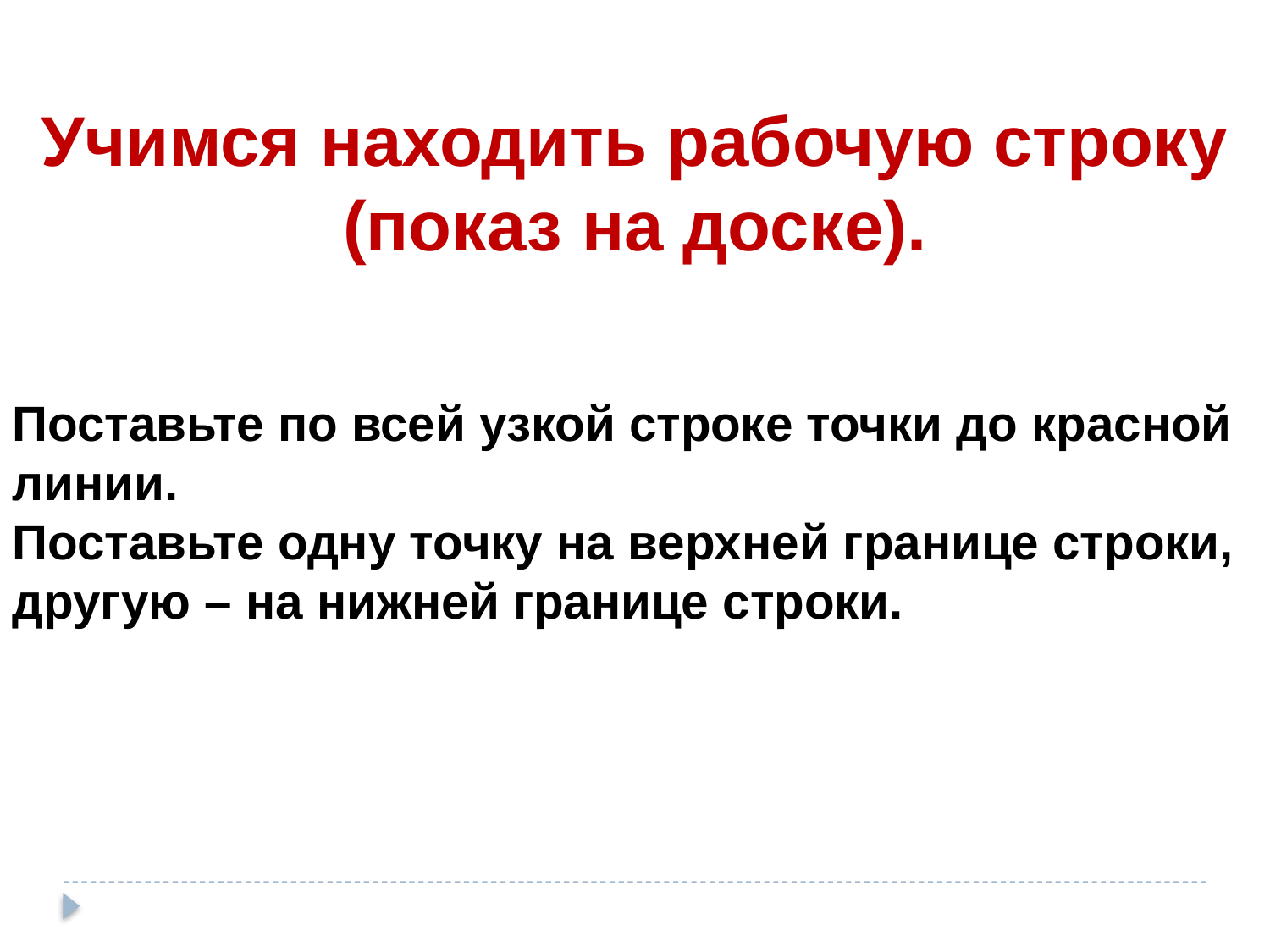

Учимся находить рабочую строку (показ на доске).

Поставьте по всей узкой строке точки до красной линии.
Поставьте одну точку на верхней границе строки, другую – на нижней границе строки.